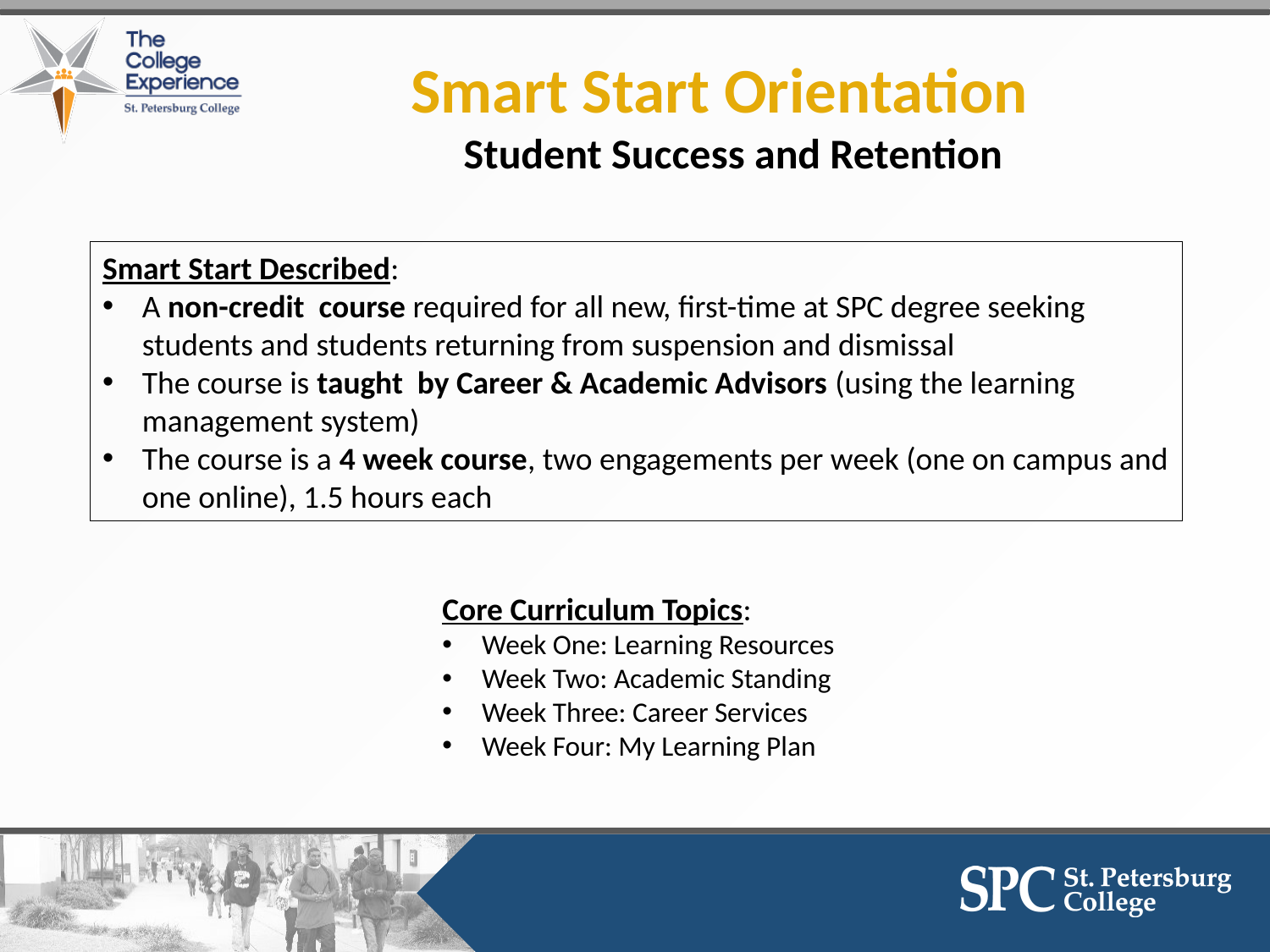

Smart Start Orientation
Student Success and Retention
Smart Start Described:
A non-credit  course required for all new, first-time at SPC degree seeking students and students returning from suspension and dismissal
The course is taught  by Career & Academic Advisors (using the learning management system)
The course is a 4 week course, two engagements per week (one on campus and one online), 1.5 hours each
Core Curriculum Topics:
Week One: Learning Resources
Week Two: Academic Standing
Week Three: Career Services
Week Four: My Learning Plan